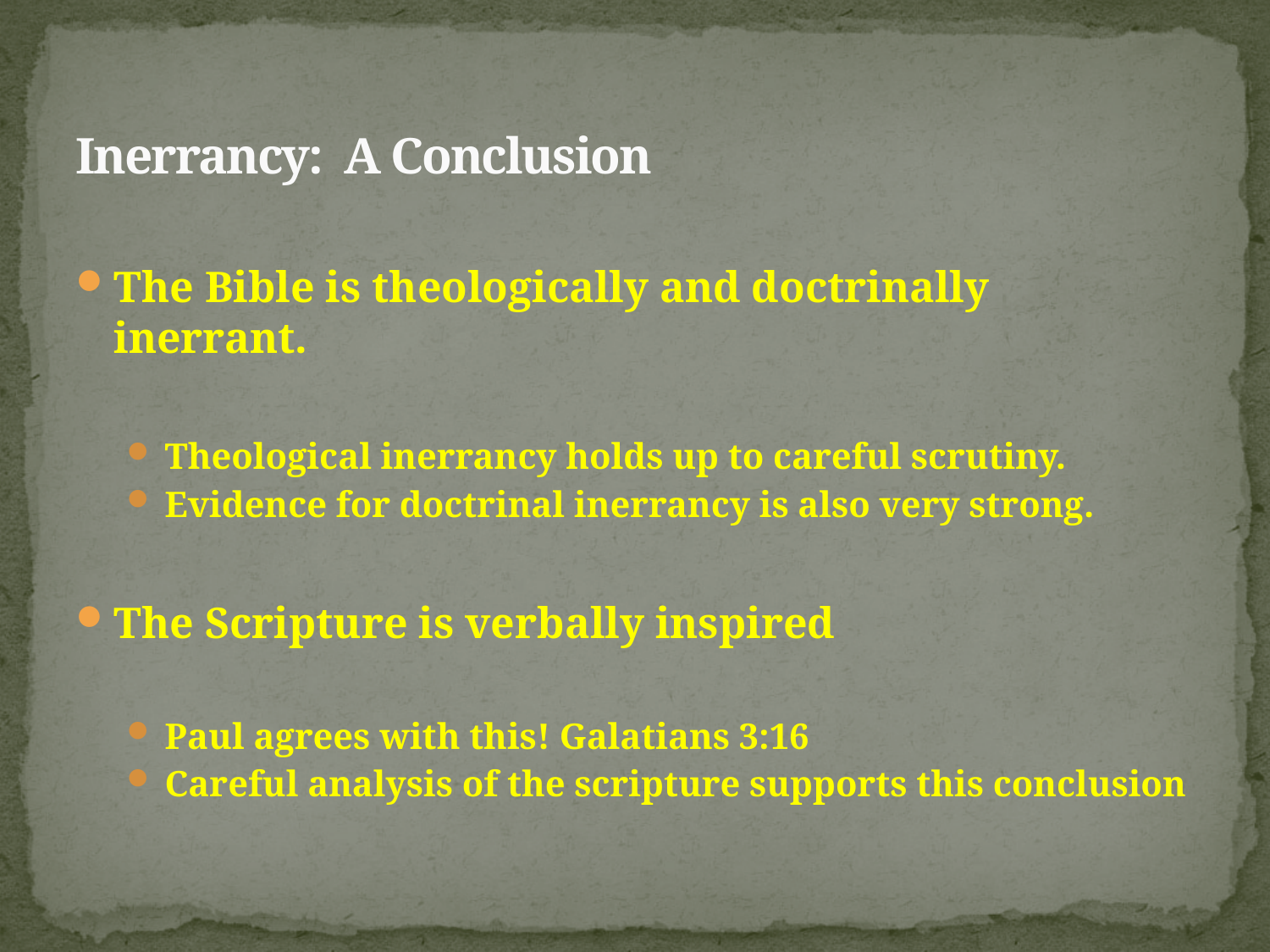

# Inerrancy:  A Conclusion
The Bible is theologically and doctrinally inerrant.

Theological inerrancy holds up to careful scrutiny.
Evidence for doctrinal inerrancy is also very strong.

The Scripture is verbally inspired

Paul agrees with this! Galatians 3:16
Careful analysis of the scripture supports this conclusion